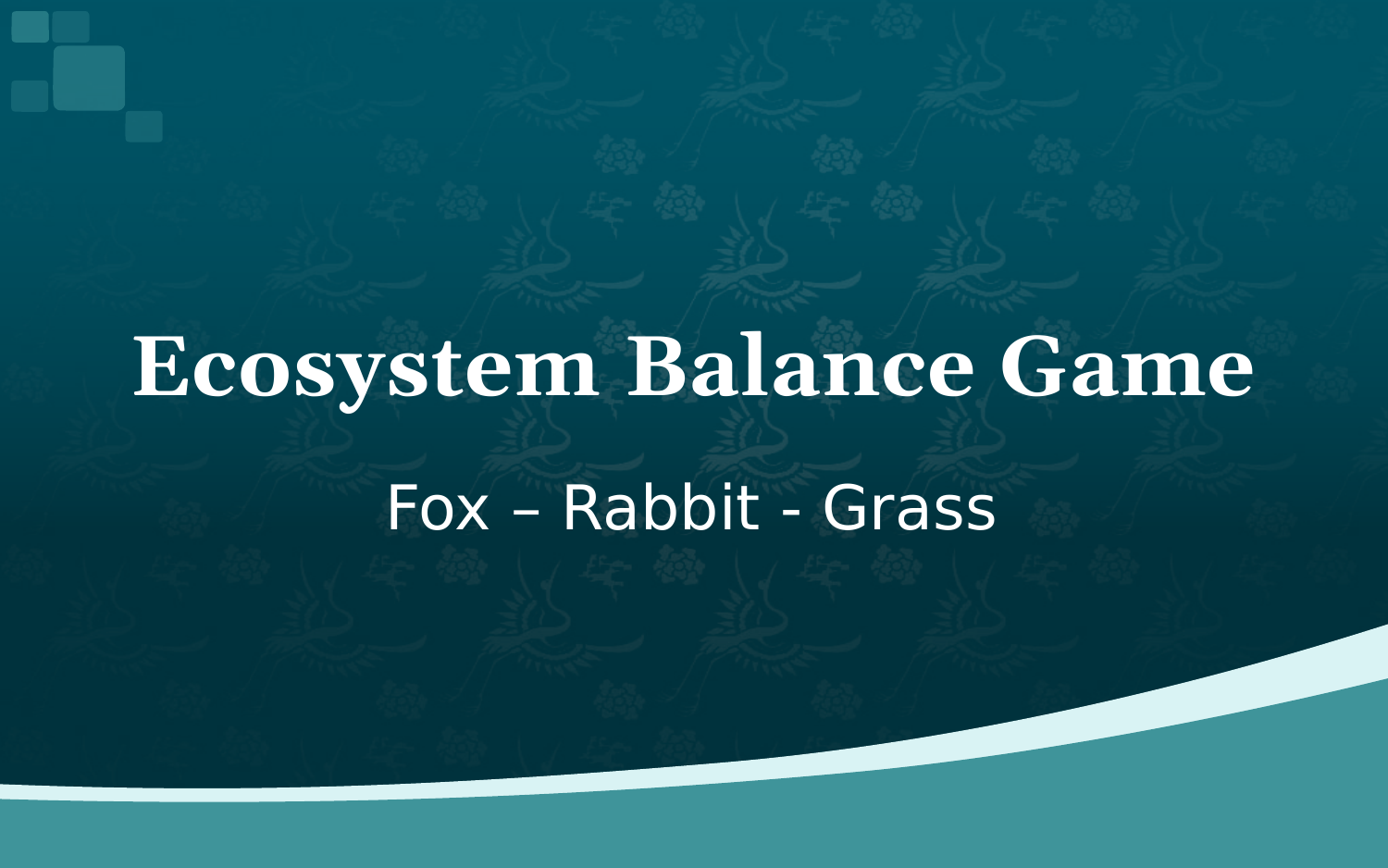

# Ecosystem Balance Game
Fox – Rabbit - Grass